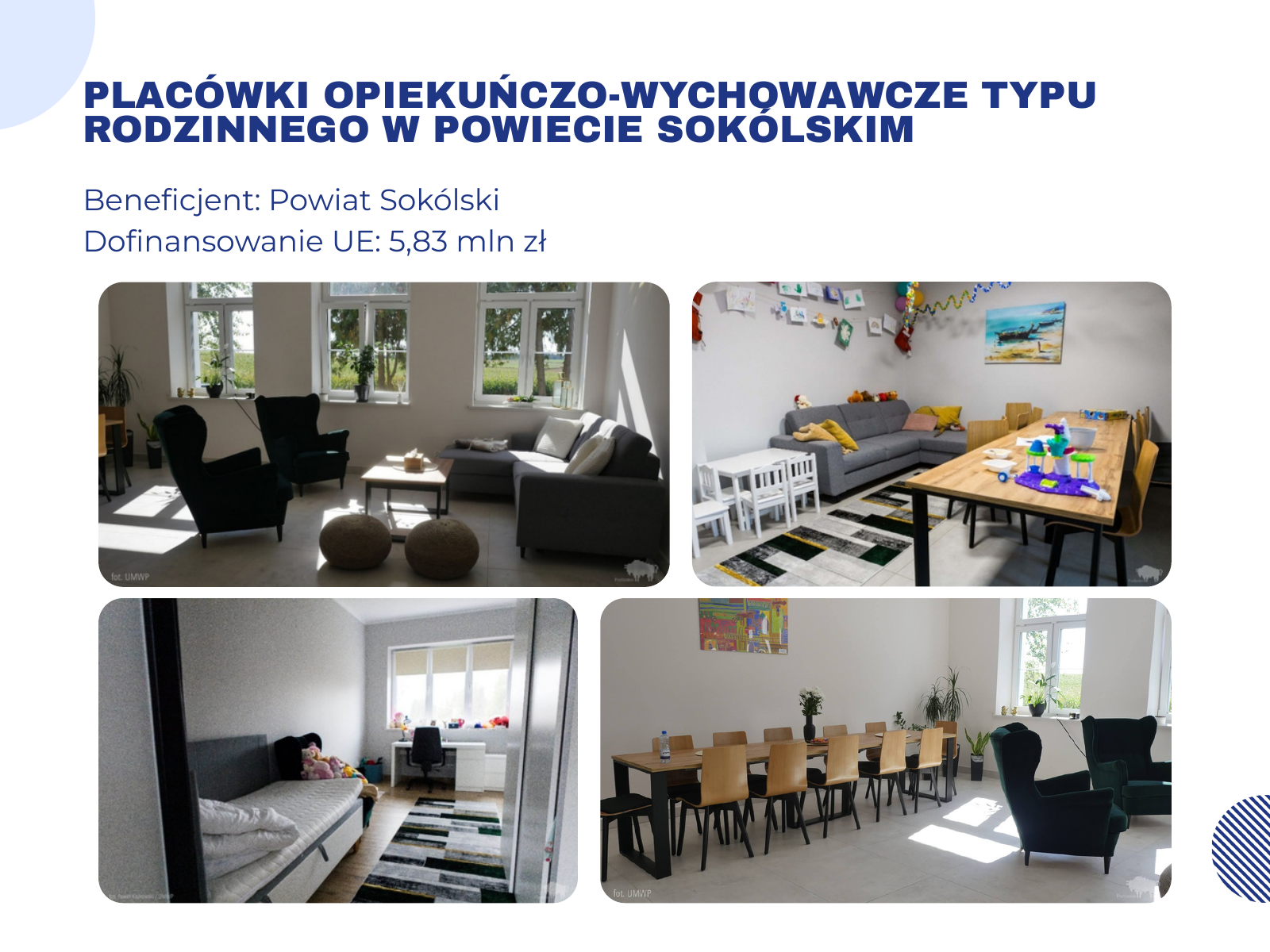

PLACÓWKI OPIEKUŃCZO-WYCHOWAWCZE TYPU RODZINNEGO W POWIECIE SOKÓLSKIM

Beneficjent: Powiat Sokólski
Dofinansowanie UE: 5,83 mln zł